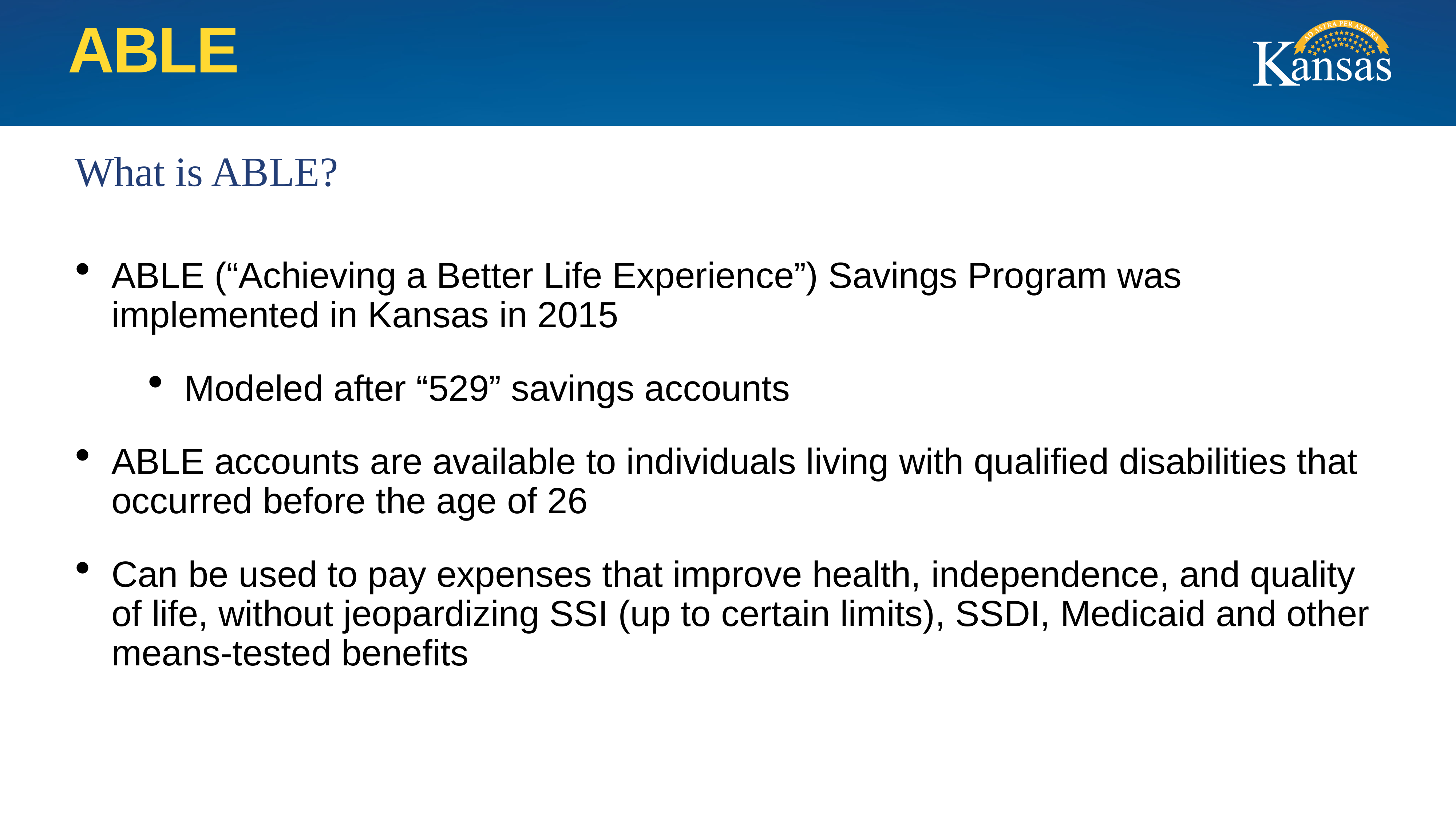

# ABLE
What is ABLE?
ABLE (“Achieving a Better Life Experience”) Savings Program was implemented in Kansas in 2015
Modeled after “529” savings accounts
ABLE accounts are available to individuals living with qualified disabilities that occurred before the age of 26
Can be used to pay expenses that improve health, independence, and quality of life, without jeopardizing SSI (up to certain limits), SSDI, Medicaid and other means-tested benefits